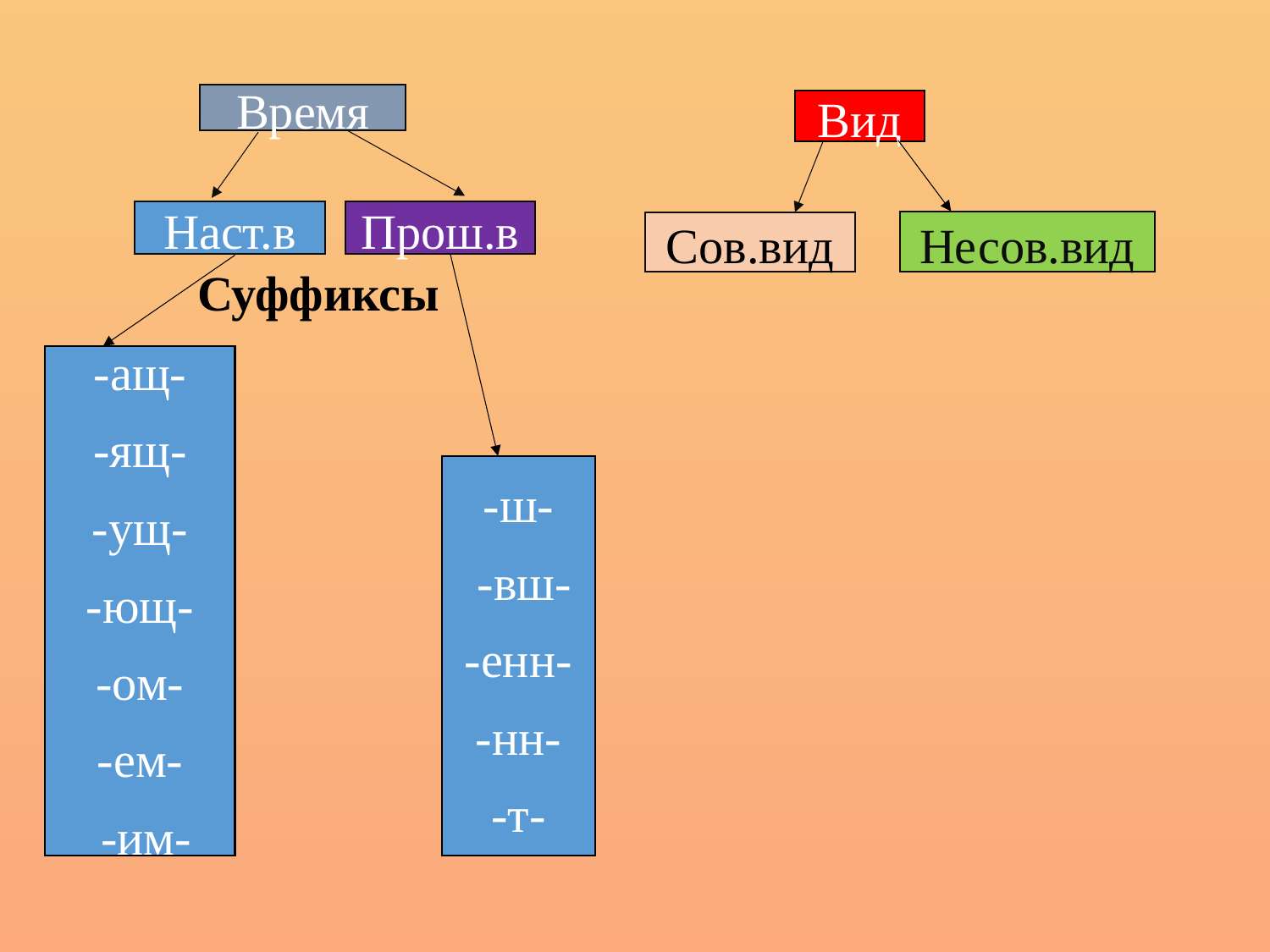

Время
Вид
Наст.в
Прош.в
Несов.вид
Сов.вид
Суффиксы
-ащ-
-ящ-
-ущ-
-ющ-
-ом-
-ем-
 -им-
-ш-
 -вш-
-енн-
-нн-
-т-